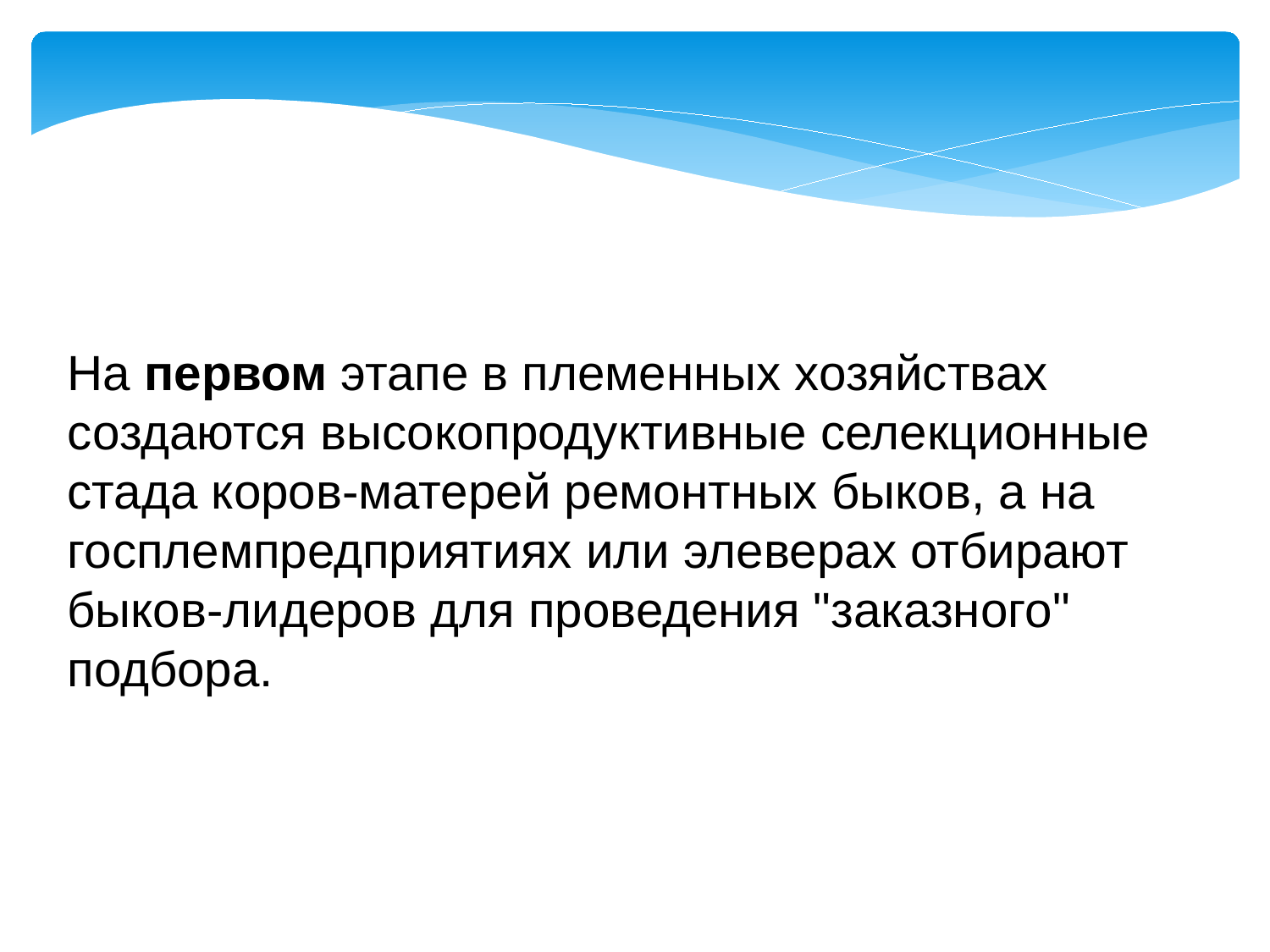

На первом этапе в племенных хозяйствах создаются высокопродуктивные селекционные стада коров-матерей ремонтных быков, а на госплемпредприятиях или элеверах отбирают быков-лидеров для проведения "заказного" подбора.